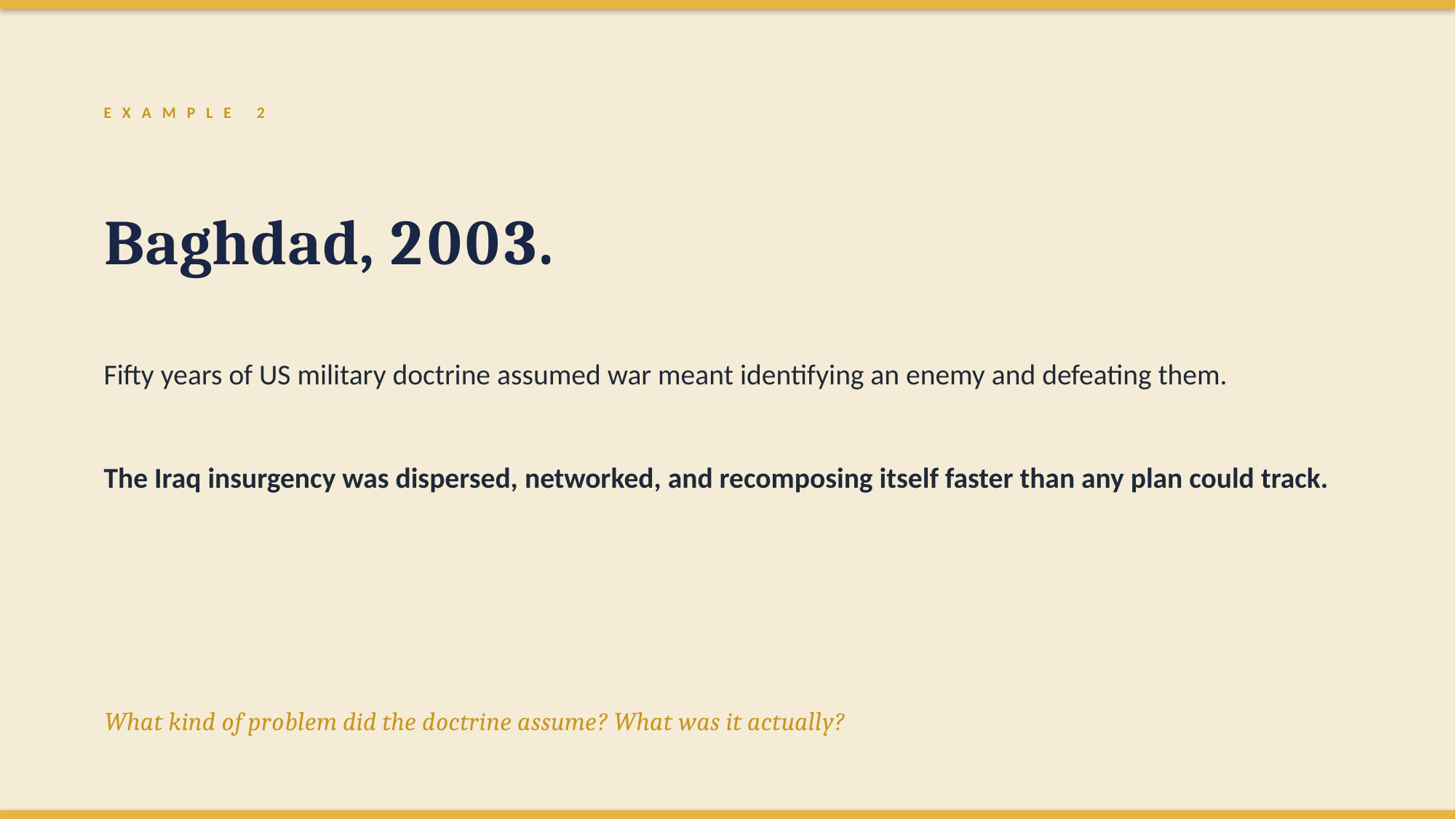

E   X   A   M   P   L   E       2
Baghdad, 2003.
Fifty years of US military doctrine assumed war meant identifying an enemy and defeating them.

The Iraq insurgency was dispersed, networked, and recomposing itself faster than any plan could track.
What kind of problem did the doctrine assume? What was it actually?